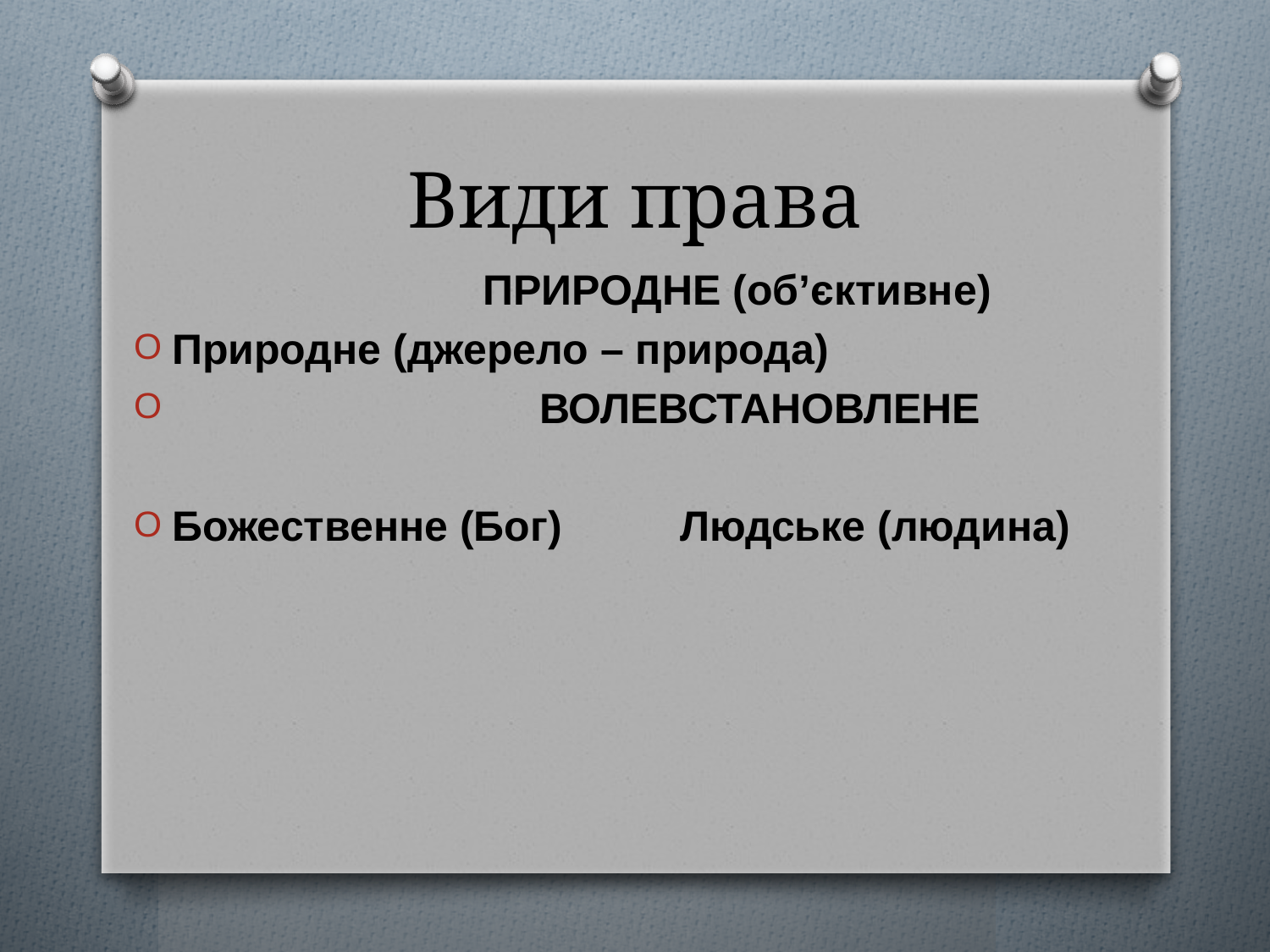

# Види права
ПРИРОДНЕ (об’єктивне)
Природне (джерело – природа)
                               ВОЛЕВСТАНОВЛЕНЕ

Божественне (Бог)	Людське (людина)